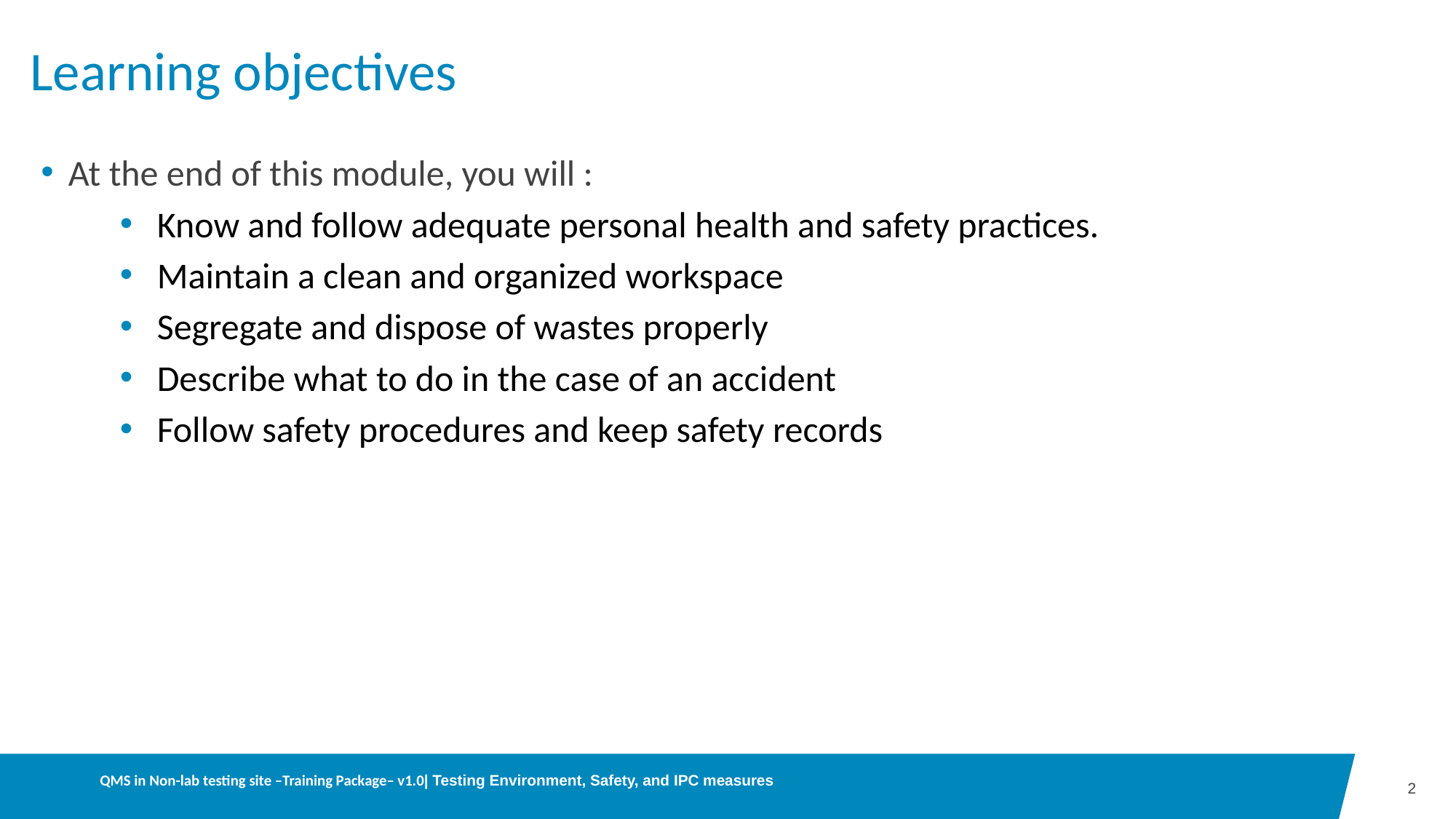

# Learning objectives
At the end of this module, you will :
Know and follow adequate personal health and safety practices.
Maintain a clean and organized workspace
Segregate and dispose of wastes properly
Describe what to do in the case of an accident
Follow safety procedures and keep safety records

2
QMS in Non-lab testing site –Training Package– v1.0| Testing Environment, Safety, and IPC measures